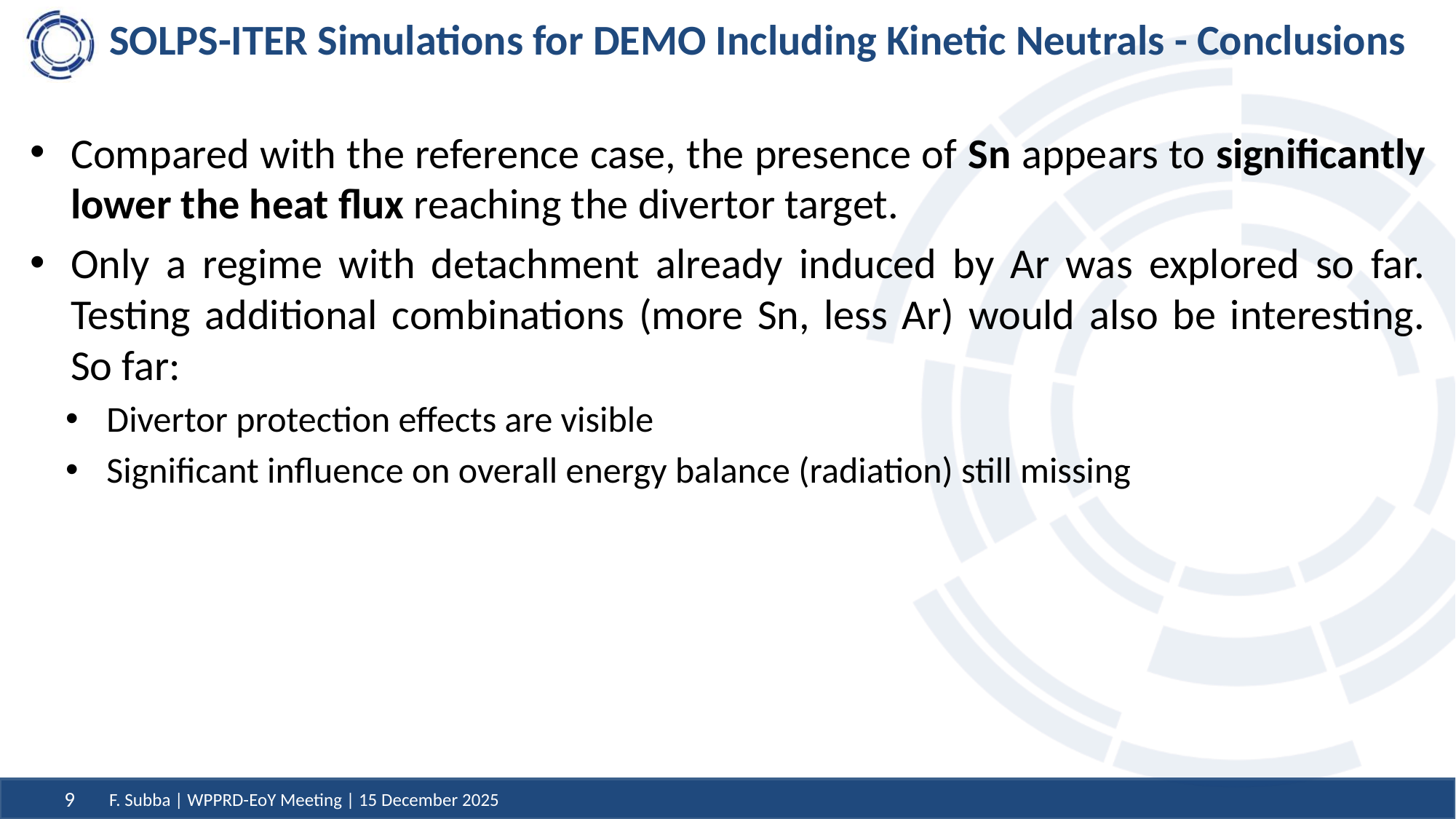

# SOLPS-ITER Simulations for DEMO Including Kinetic Neutrals - Conclusions
Compared with the reference case, the presence of Sn appears to significantly lower the heat flux reaching the divertor target.
Only a regime with detachment already induced by Ar was explored so far. Testing additional combinations (more Sn, less Ar) would also be interesting. So far:
Divertor protection effects are visible
Significant influence on overall energy balance (radiation) still missing

F. Subba | WPPRD-EoY Meeting | 15 December 2025
9